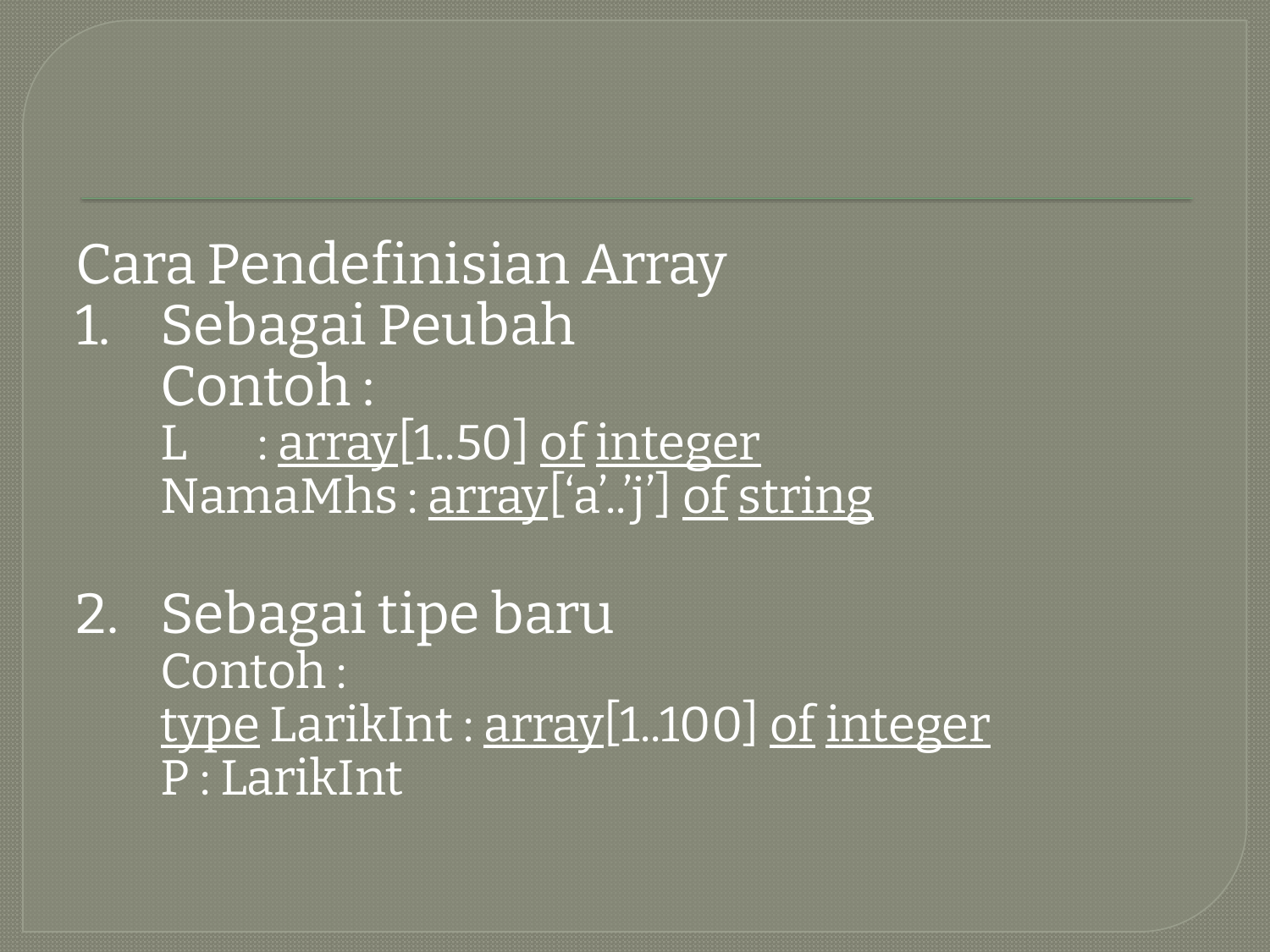

#
Cara Pendefinisian Array
1.	Sebagai Peubah
	Contoh :
	L       : array[1..50] of integer
	NamaMhs : array[‘a’..’j’] of string

2.	Sebagai tipe baru
	Contoh :
	type LarikInt : array[1..100] of integer
	P : LarikInt